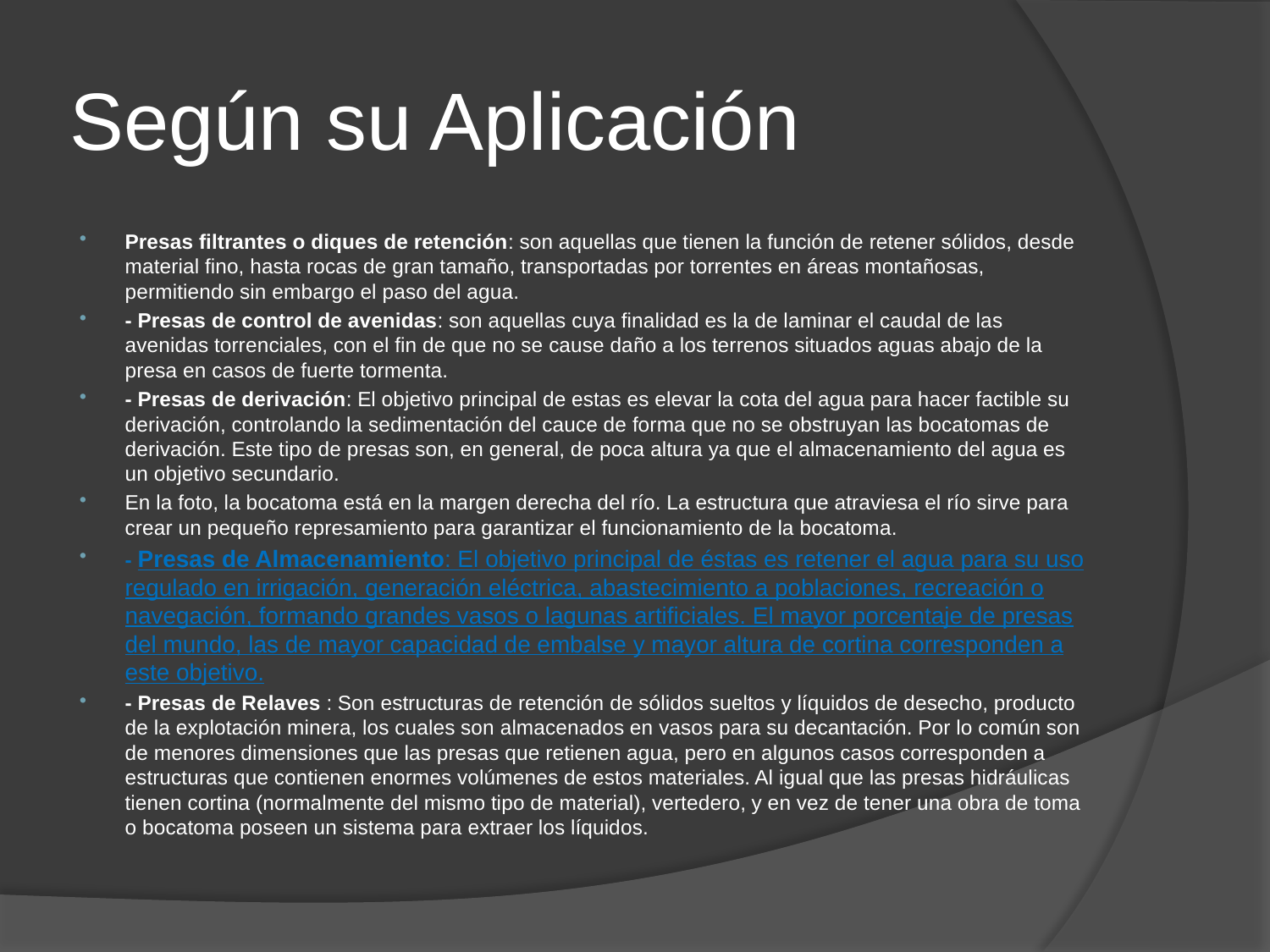

# Según su Aplicación
Presas filtrantes o diques de retención: son aquellas que tienen la función de retener sólidos, desde material fino, hasta rocas de gran tamaño, transportadas por torrentes en áreas montañosas, permitiendo sin embargo el paso del agua.
- Presas de control de avenidas: son aquellas cuya finalidad es la de laminar el caudal de las avenidas torrenciales, con el fin de que no se cause daño a los terrenos situados aguas abajo de la presa en casos de fuerte tormenta.
- Presas de derivación: El objetivo principal de estas es elevar la cota del agua para hacer factible su derivación, controlando la sedimentación del cauce de forma que no se obstruyan las bocatomas de derivación. Este tipo de presas son, en general, de poca altura ya que el almacenamiento del agua es un objetivo secundario.
En la foto, la bocatoma está en la margen derecha del río. La estructura que atraviesa el río sirve para crear un pequeño represamiento para garantizar el funcionamiento de la bocatoma.
- Presas de Almacenamiento: El objetivo principal de éstas es retener el agua para su uso regulado en irrigación, generación eléctrica, abastecimiento a poblaciones, recreación o navegación, formando grandes vasos o lagunas artificiales. El mayor porcentaje de presas del mundo, las de mayor capacidad de embalse y mayor altura de cortina corresponden a este objetivo.
- Presas de Relaves : Son estructuras de retención de sólidos sueltos y líquidos de desecho, producto de la explotación minera, los cuales son almacenados en vasos para su decantación. Por lo común son de menores dimensiones que las presas que retienen agua, pero en algunos casos corresponden a estructuras que contienen enormes volúmenes de estos materiales. Al igual que las presas hidráulicas tienen cortina (normalmente del mismo tipo de material), vertedero, y en vez de tener una obra de toma o bocatoma poseen un sistema para extraer los líquidos.